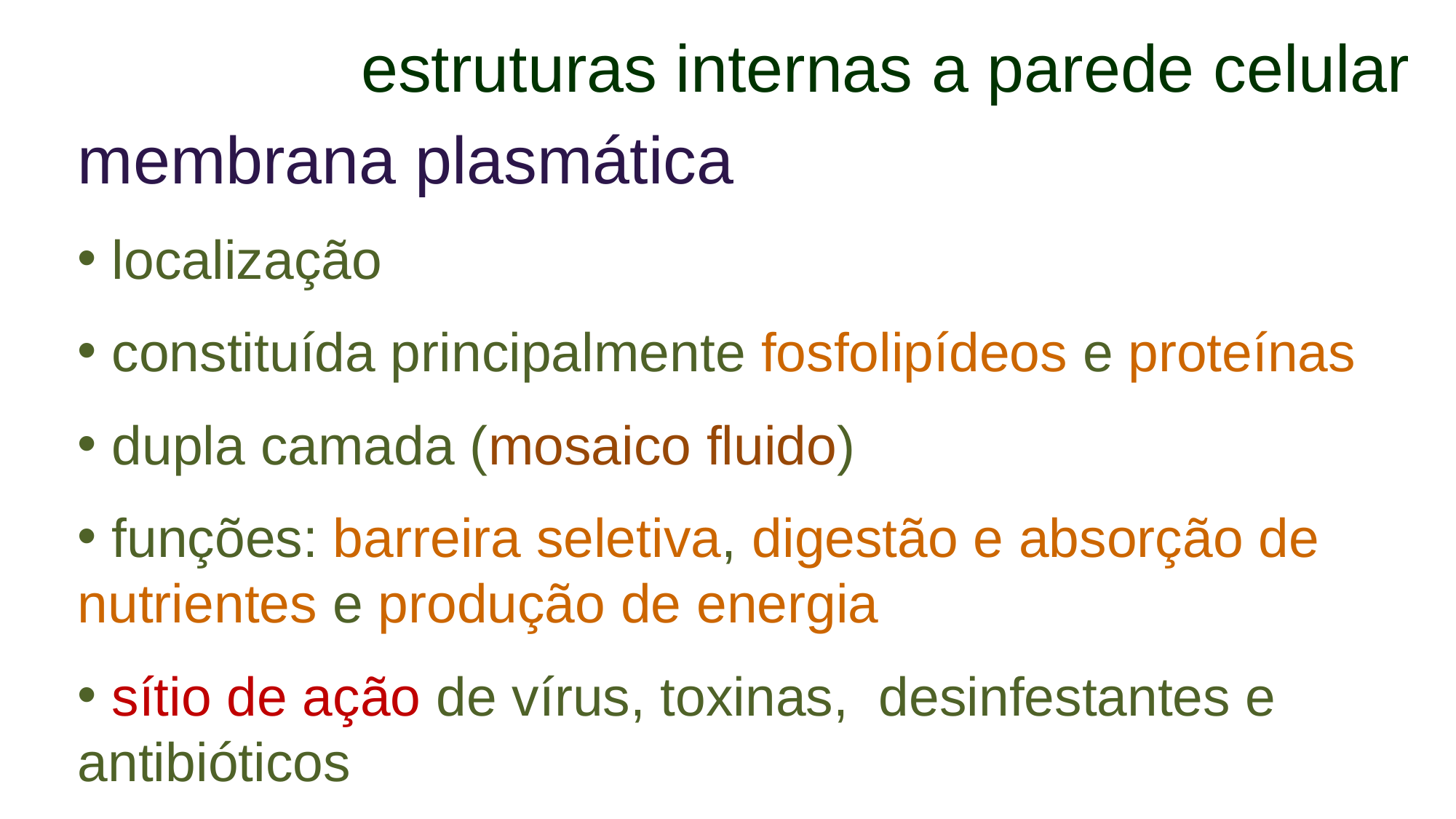

estruturas internas a parede celular
membrana plasmática
 localização
 constituída principalmente fosfolipídeos e proteínas
 dupla camada (mosaico fluido)
 funções: barreira seletiva, digestão e absorção de nutrientes e produção de energia
 sítio de ação de vírus, toxinas,  desinfestantes e antibióticos